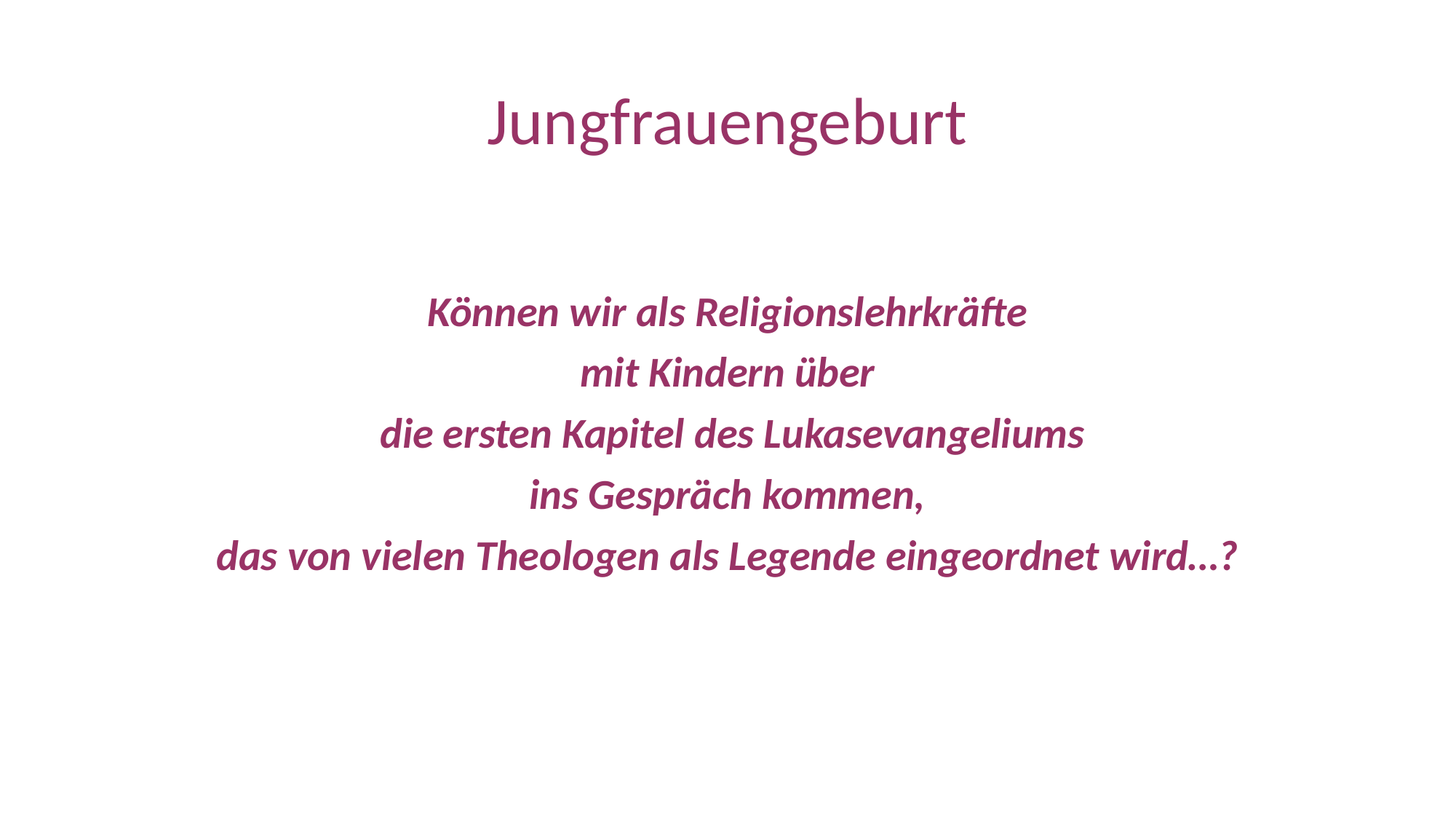

# Jungfrauengeburt

Können wir als Religionslehrkräfte
mit Kindern über
 die ersten Kapitel des Lukasevangeliums
 ins Gespräch kommen,
das von vielen Theologen als Legende eingeordnet wird…?